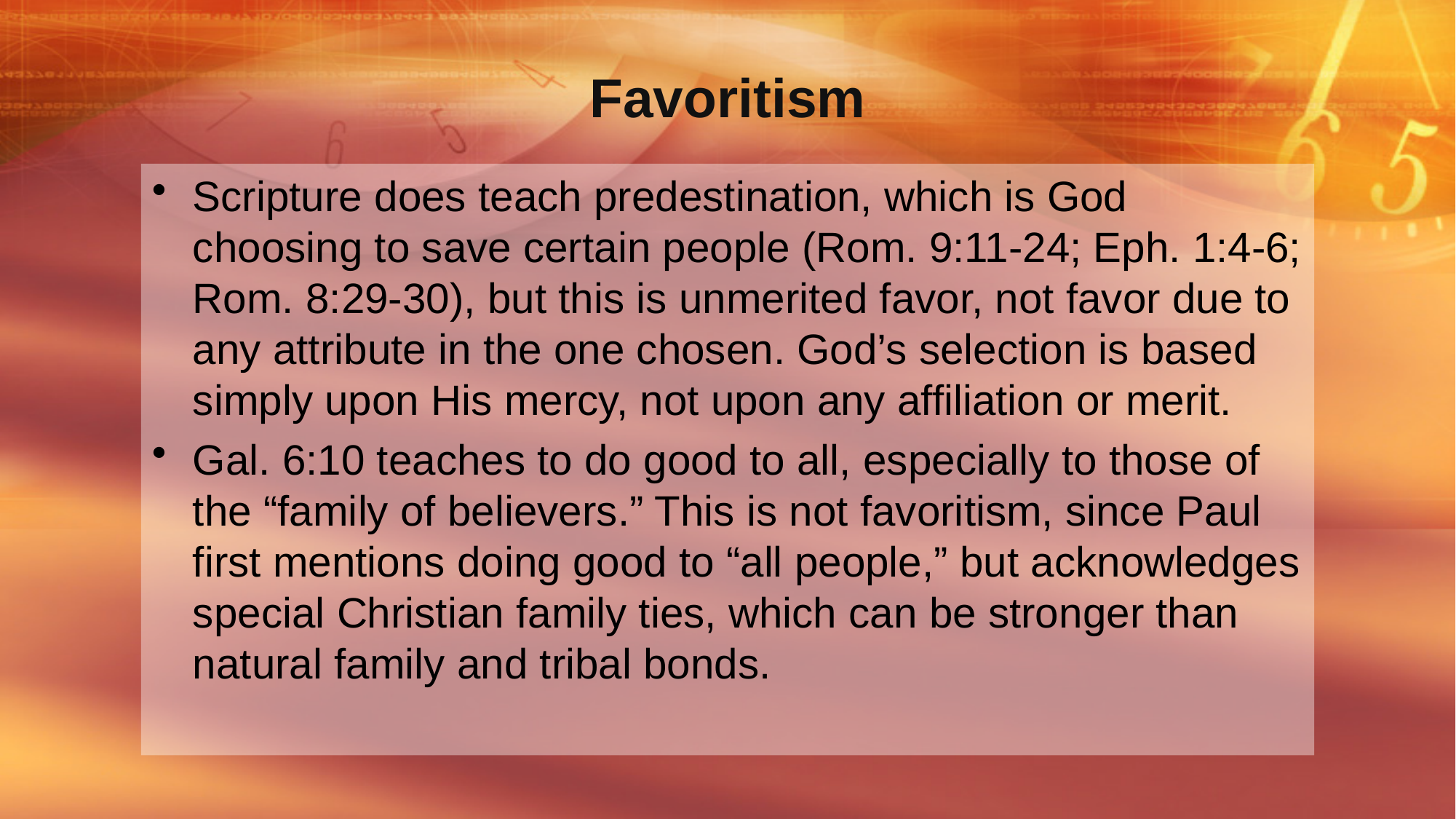

# Favoritism
Scripture does teach predestination, which is God choosing to save certain people (Rom. 9:11-24; Eph. 1:4-6; Rom. 8:29-30), but this is unmerited favor, not favor due to any attribute in the one chosen. God’s selection is based simply upon His mercy, not upon any affiliation or merit.
Gal. 6:10 teaches to do good to all, especially to those of the “family of believers.” This is not favoritism, since Paul first mentions doing good to “all people,” but acknowledges special Christian family ties, which can be stronger than natural family and tribal bonds.